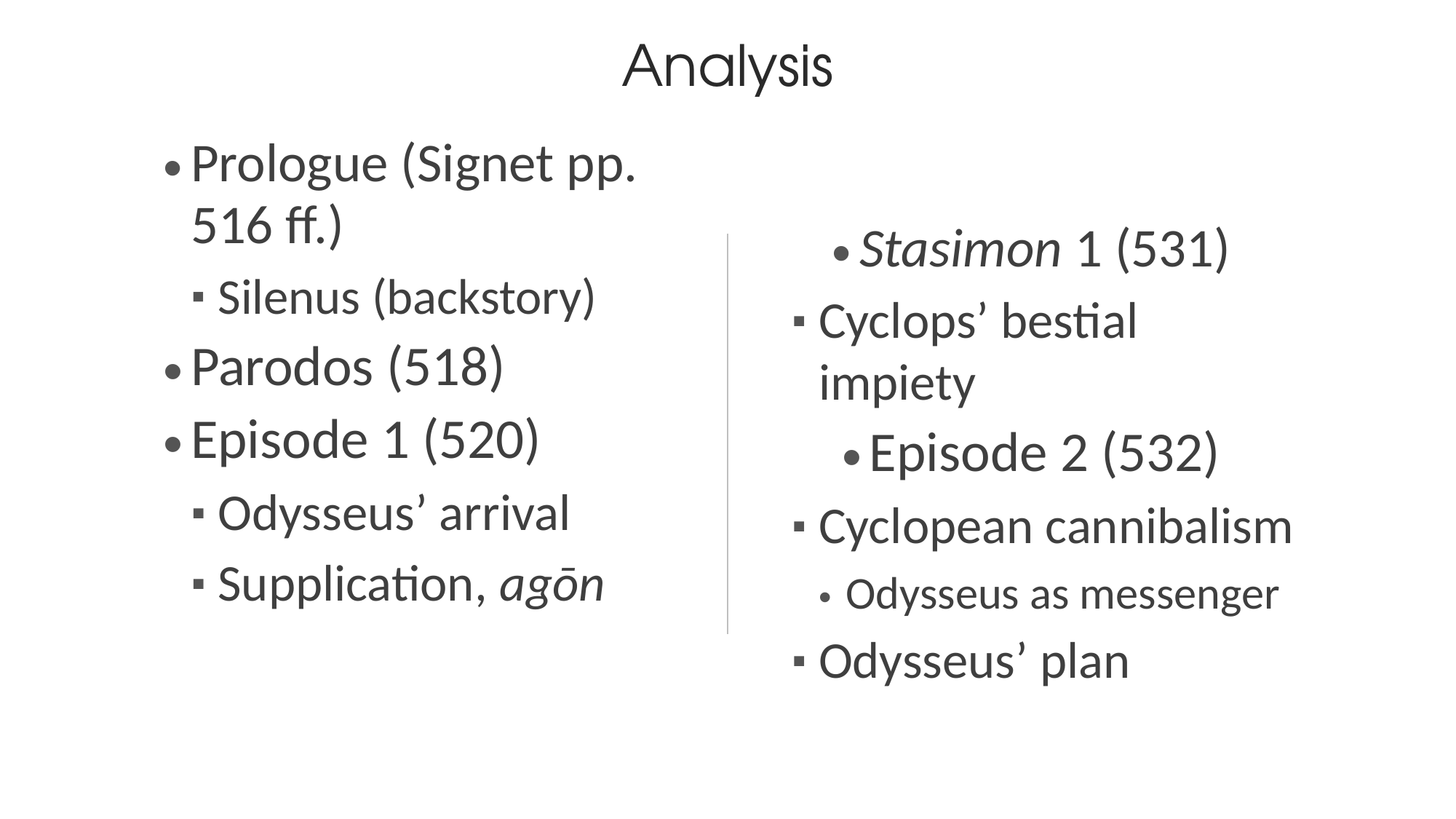

# Analysis
Prologue (Signet pp. 516 ff.)
Silenus (backstory)
Parodos (518)
Episode 1 (520)
Odysseus’ arrival
Supplication, agōn
Stasimon 1 (531)
Cyclops’ bestial impiety
Episode 2 (532)
Cyclopean cannibalism
Odysseus as messenger
Odysseus’ plan